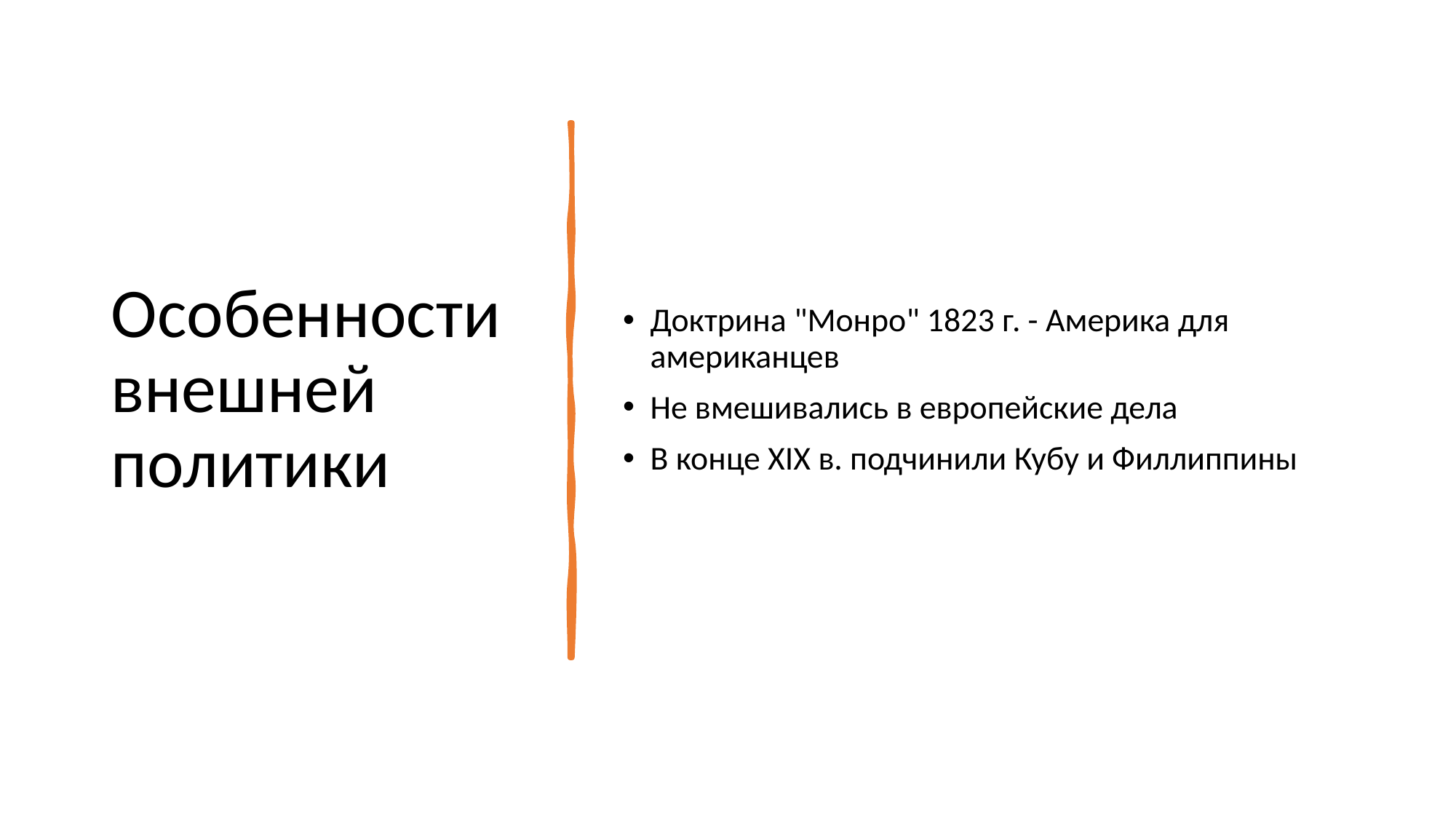

# Особенности внешней политики
Доктрина "Монро" 1823 г. - Америка для американцев
Не вмешивались в европейские дела
В конце XIX в. подчинили Кубу и Филлиппины